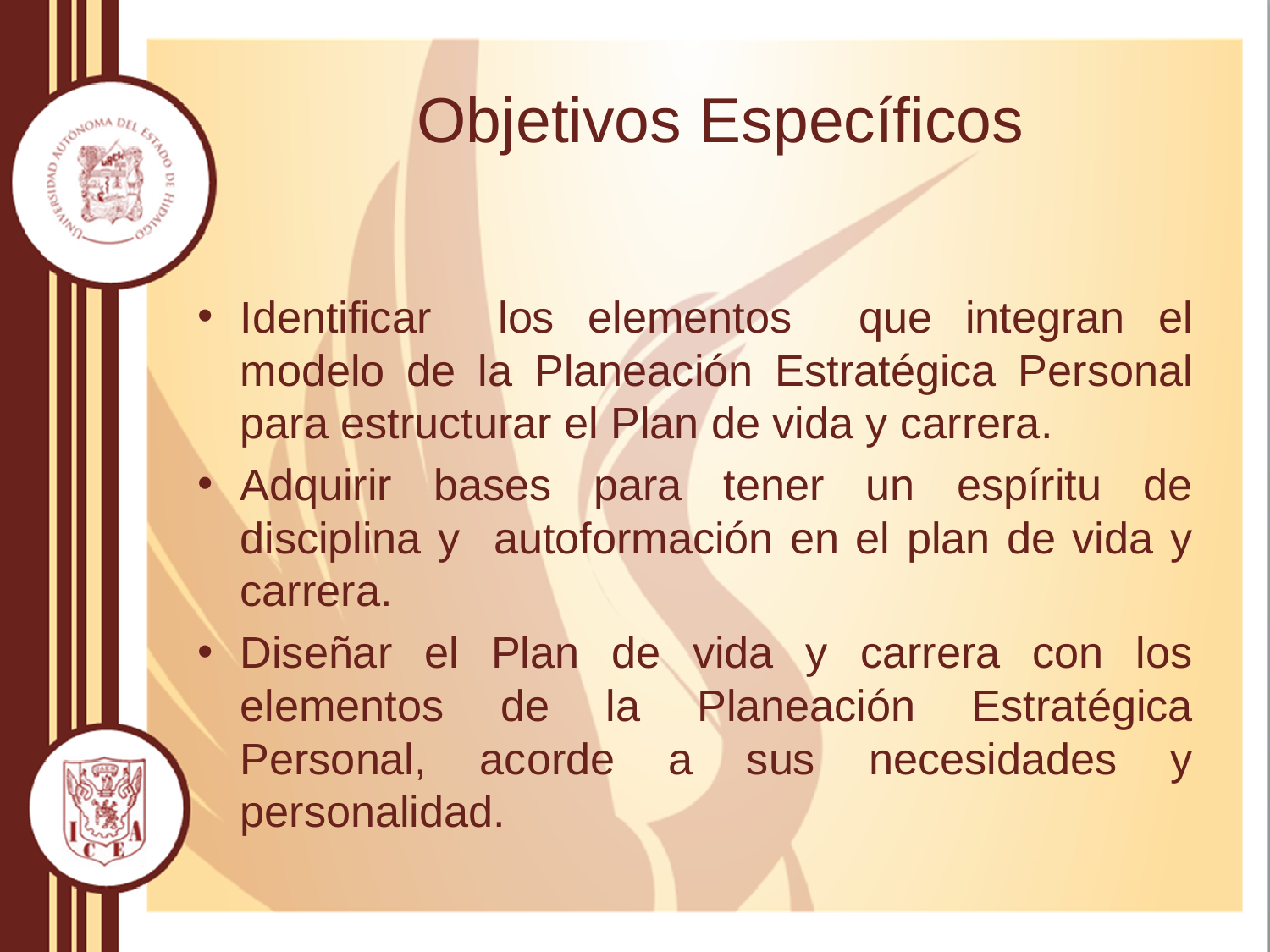

# Objetivos Específicos

Identificar  los elementos  que integran el modelo de la Planeación Estratégica Personal para estructurar el Plan de vida y carrera.
Adquirir bases para tener un espíritu de disciplina y  autoformación en el plan de vida y carrera.
Diseñar el Plan de vida y carrera con los elementos de la Planeación Estratégica Personal, acorde a sus necesidades y personalidad.